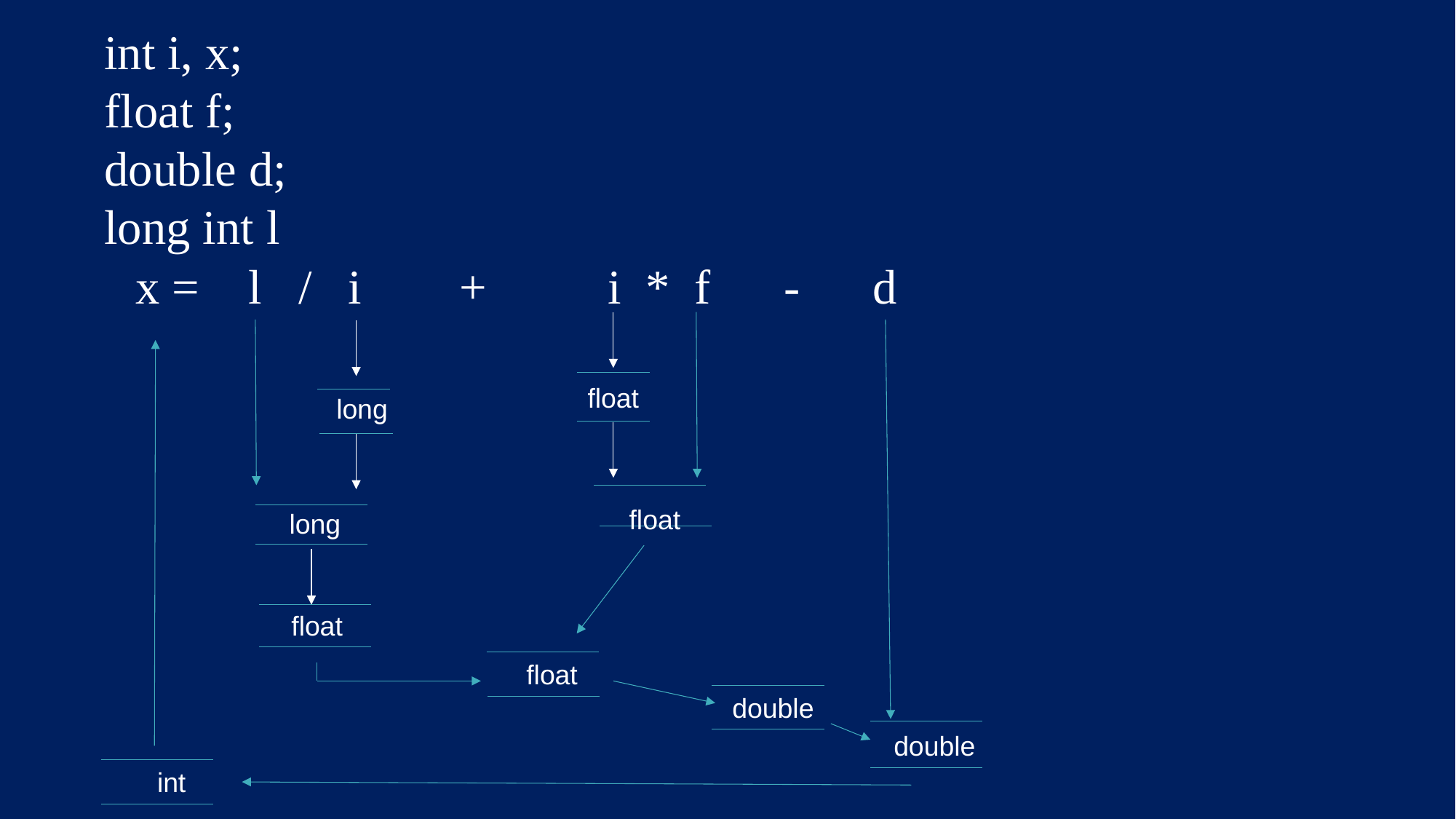

int i, x;
float f;
double d;
long int l
  x =    l   /   i        +          i  *  f      -      d
float
long
float
long
float
float
double
double
int